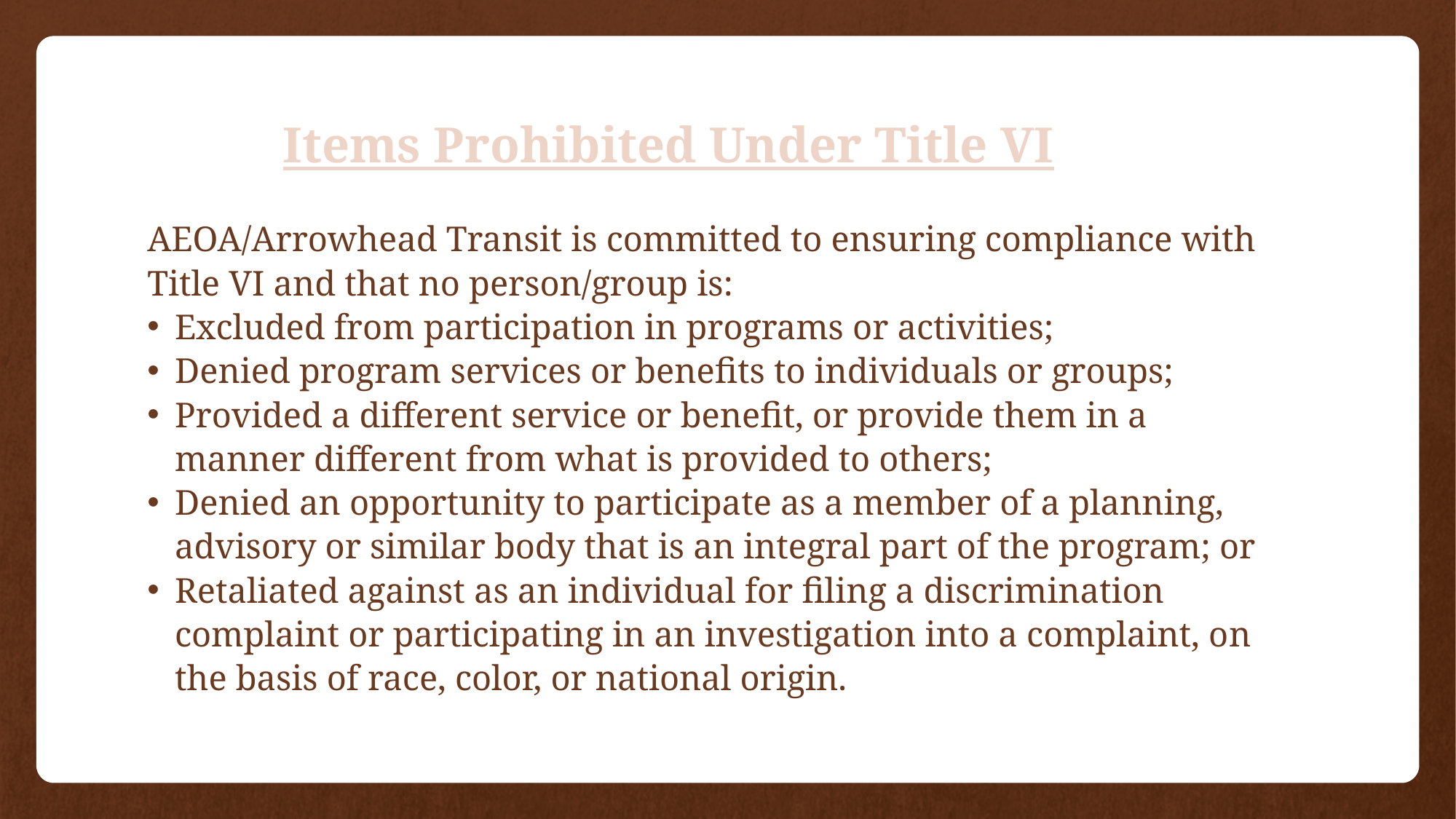

Items Prohibited Under Title VI
AEOA/Arrowhead Transit is committed to ensuring compliance with Title VI and that no person/group is:
Excluded from participation in programs or activities;
Denied program services or benefits to individuals or groups;
Provided a different service or benefit, or provide them in a manner different from what is provided to others;
Denied an opportunity to participate as a member of a planning, advisory or similar body that is an integral part of the program; or
Retaliated against as an individual for filing a discrimination complaint or participating in an investigation into a complaint, on the basis of race, color, or national origin.